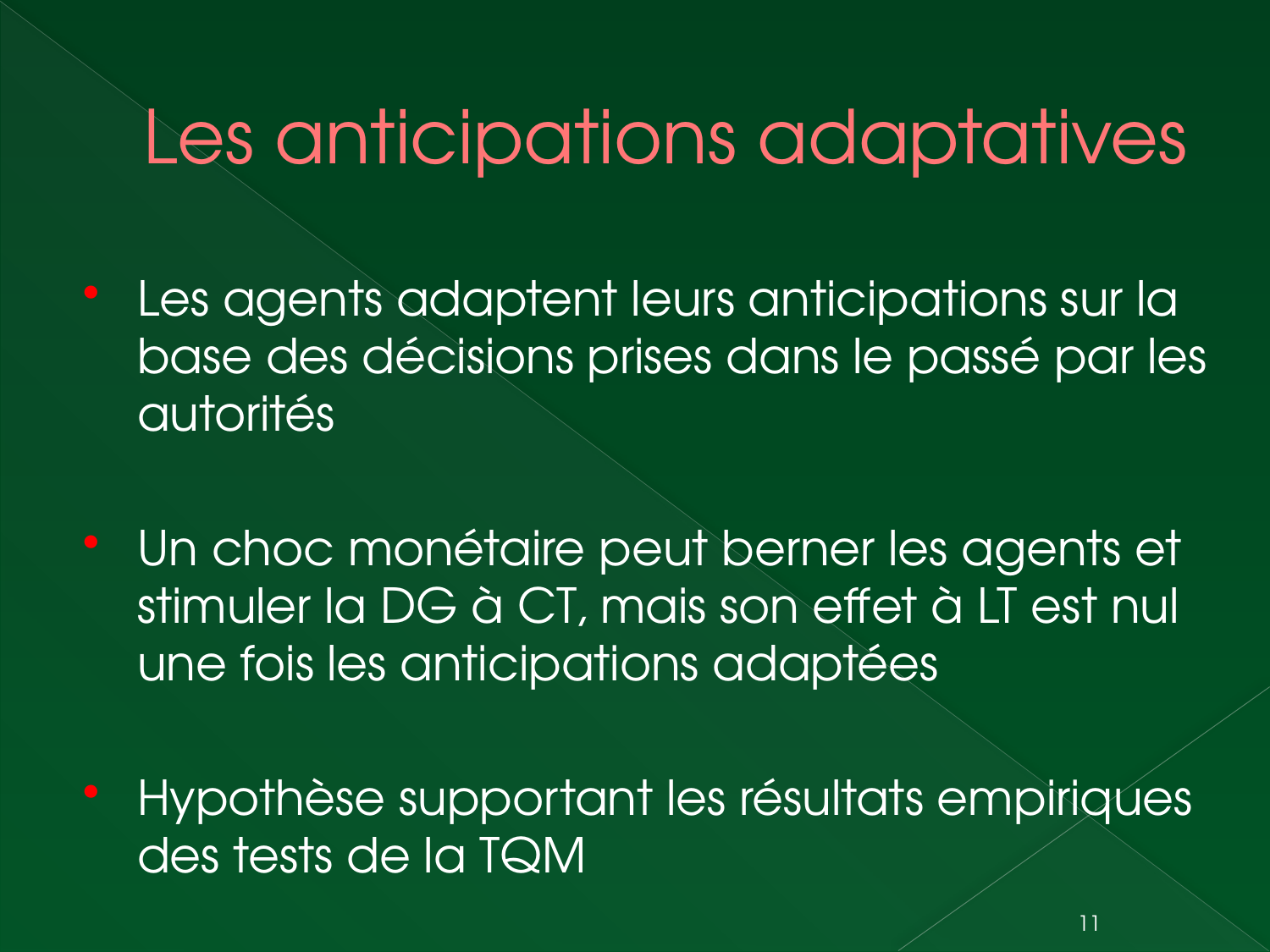

# Les anticipations adaptatives
Les agents adaptent leurs anticipations sur la base des décisions prises dans le passé par les autorités

Un choc monétaire peut berner les agents et stimuler la DG à CT, mais son effet à LT est nul une fois les anticipations adaptées

Hypothèse supportant les résultats empiriques des tests de la TQM
11